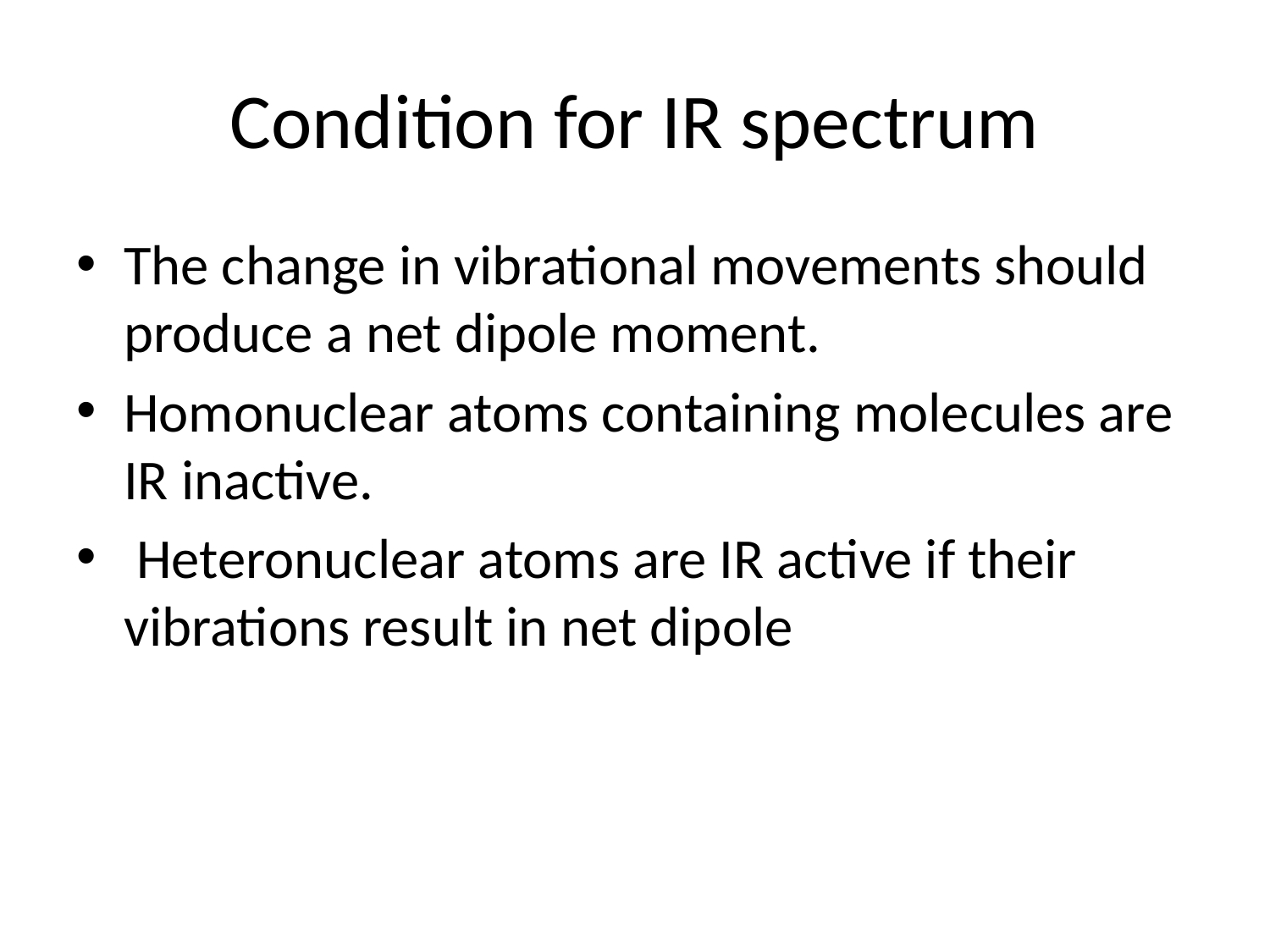

# Condition for IR spectrum
The change in vibrational movements should produce a net dipole moment.
Homonuclear atoms containing molecules are IR inactive.
 Heteronuclear atoms are IR active if their vibrations result in net dipole